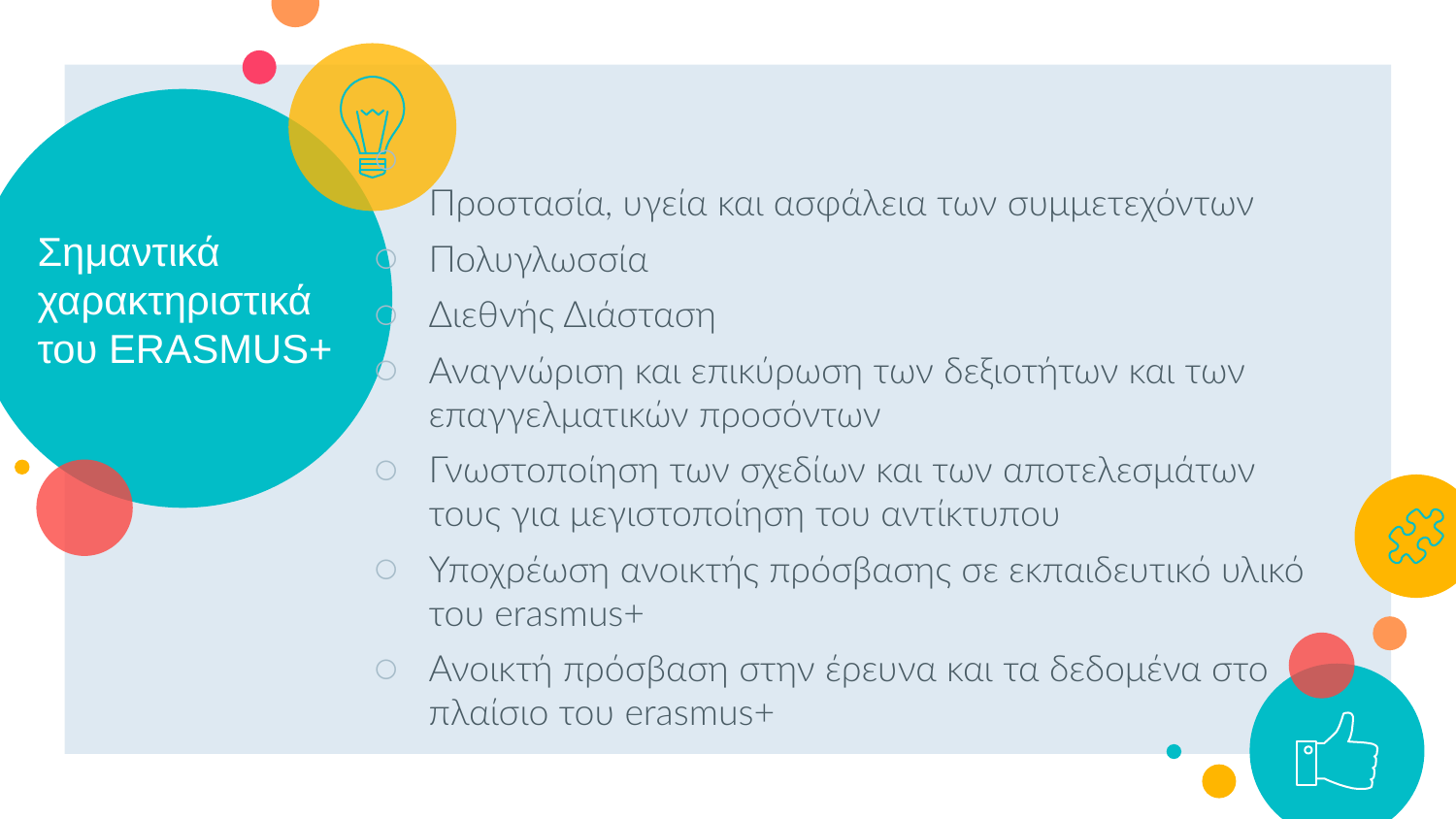

# Σημαντικά χαρακτηριστικά του ERASMUS+
Προστασία, υγεία και ασφάλεια των συμμετεχόντων
Πολυγλωσσία
Διεθνής Διάσταση
Αναγνώριση και επικύρωση των δεξιοτήτων και των επαγγελματικών προσόντων
Γνωστοποίηση των σχεδίων και των αποτελεσμάτων τους για μεγιστοποίηση του αντίκτυπου
Υποχρέωση ανοικτής πρόσβασης σε εκπαιδευτικό υλικό του erasmus+
Ανοικτή πρόσβαση στην έρευνα και τα δεδομένα στο πλαίσιο του erasmus+